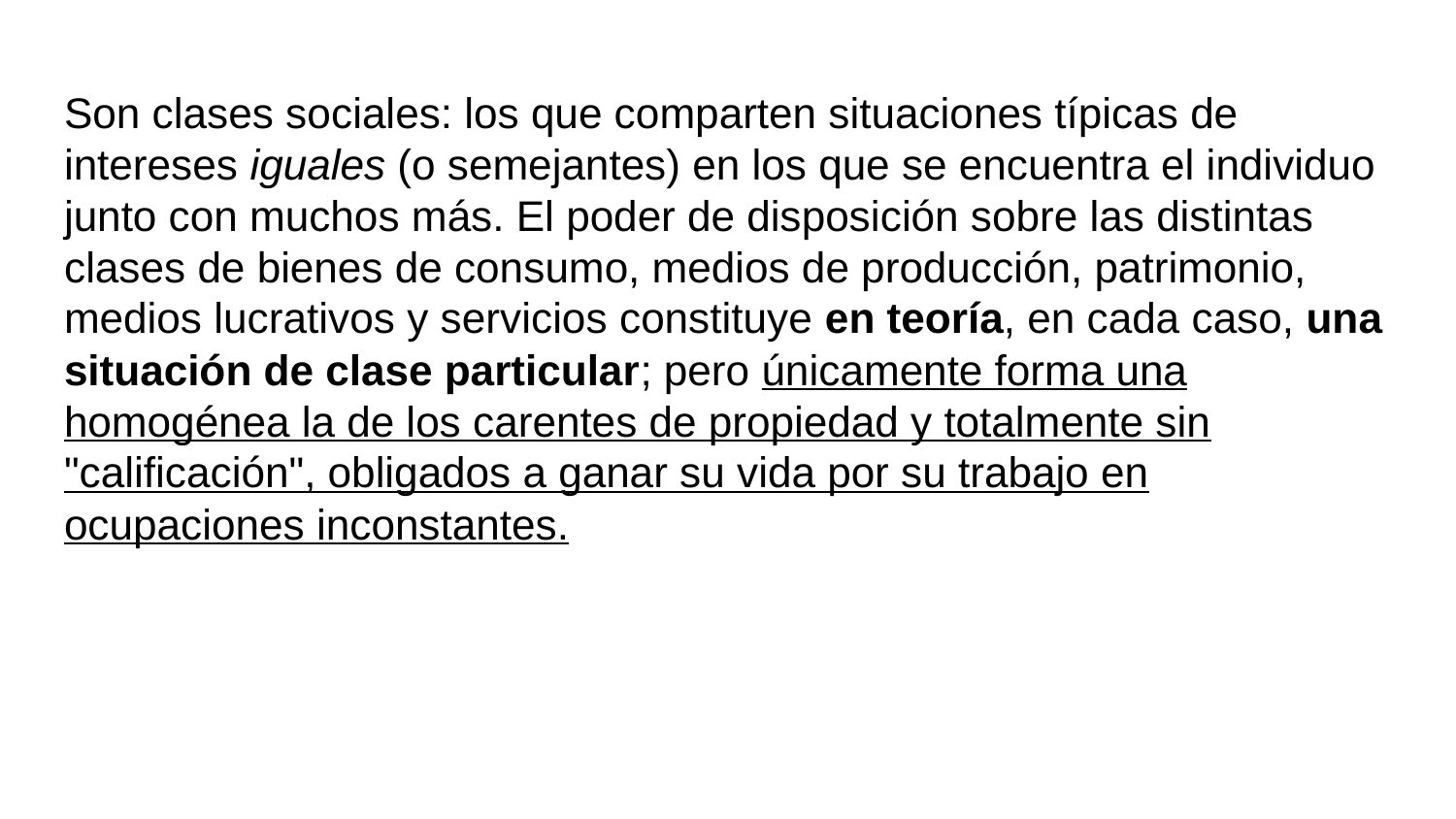

# Son clases sociales: los que comparten situaciones típicas de intereses iguales (o semejantes) en los que se encuentra el individuo junto con muchos más. El poder de disposición sobre las distintas clases de bienes de consumo, medios de producción, patrimonio, medios lucrativos y servicios constituye en teoría, en cada caso, una situación de clase particular; pero únicamente forma una homogénea la de los carentes de propiedad y totalmente sin "calificación", obligados a ganar su vida por su trabajo en ocupaciones inconstantes.